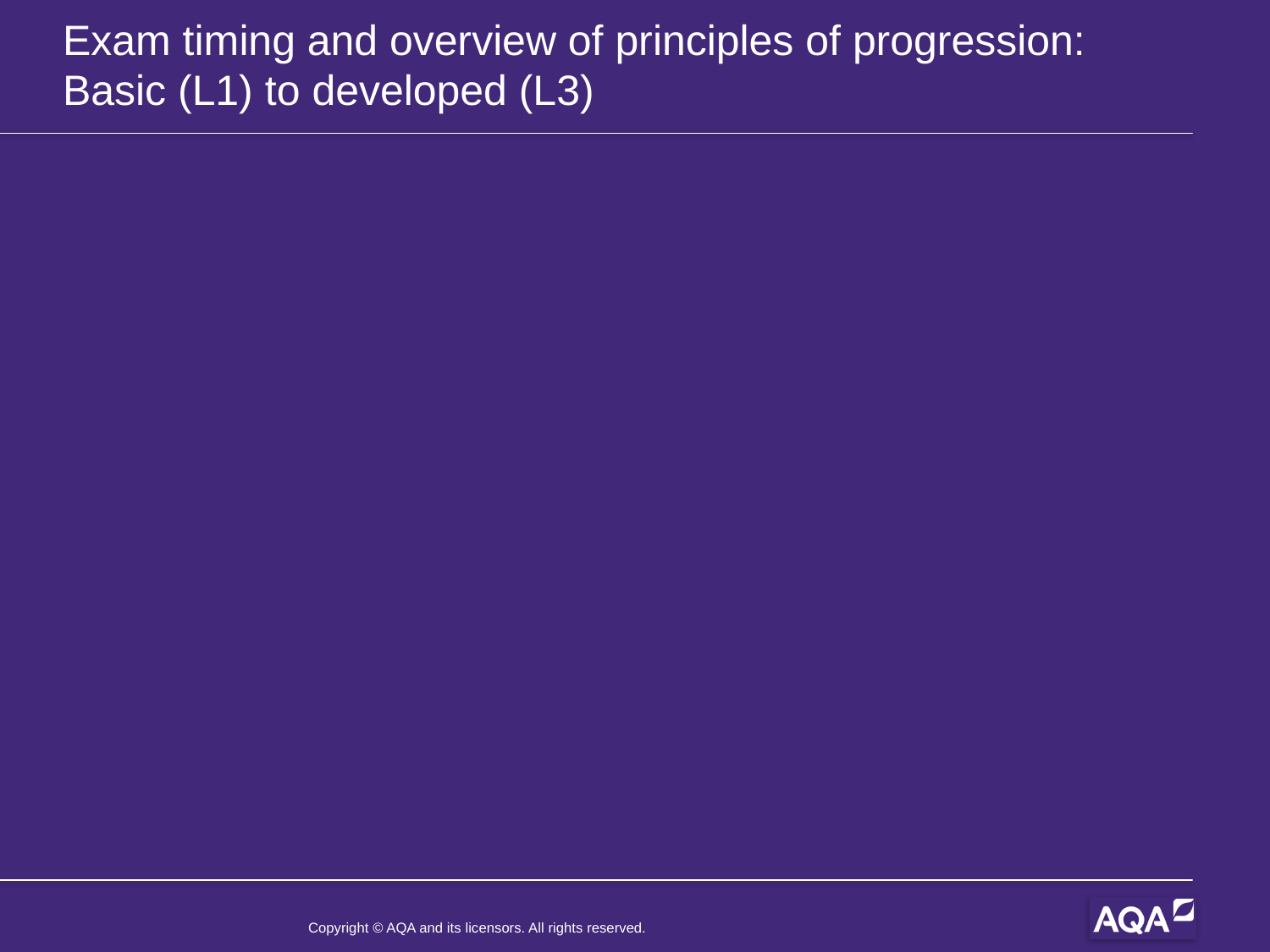

Exam timing and overview of principles of progression:
Basic (L1) to developed (L3)

Copyright © AQA and its licensors. All rights reserved.